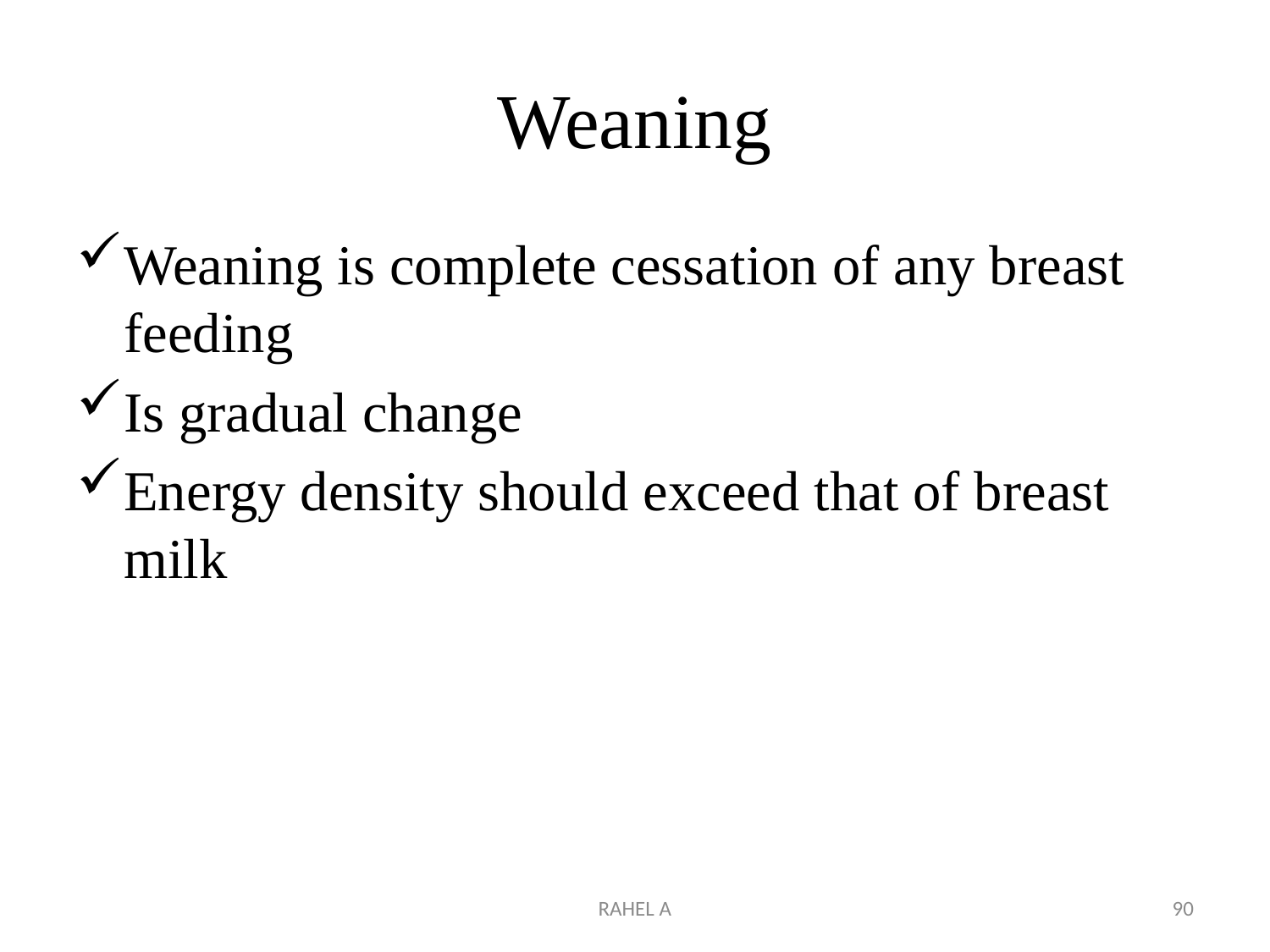

# Weaning
Weaning is complete cessation of any breast feeding
Is gradual change
Energy density should exceed that of breast milk

RAHEL A
90